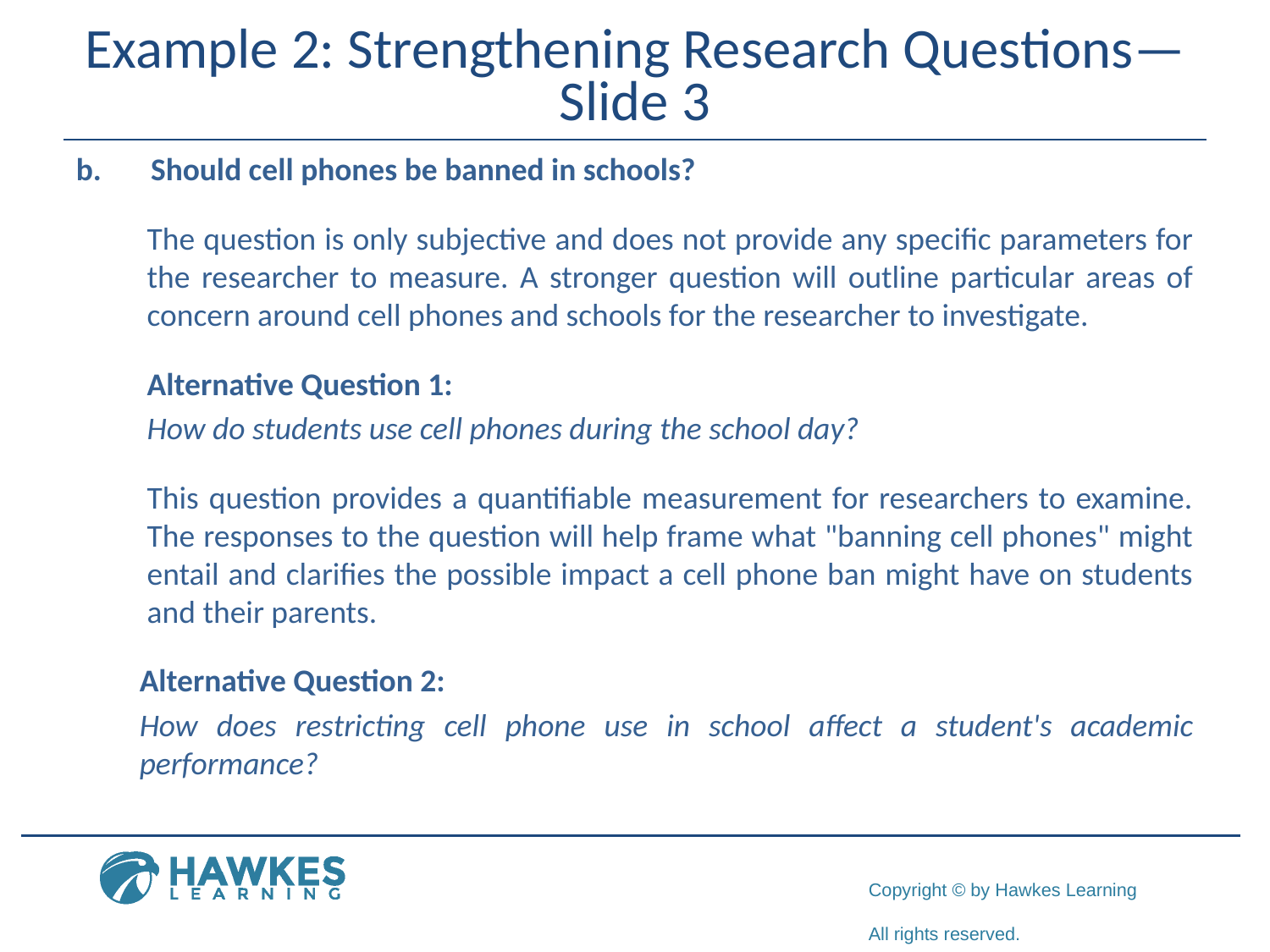

# Example 2: Strengthening Research Questions—Slide 3
b.​	Should cell phones be banned in schools?

The question is only subjective and does not provide any specific parameters for the researcher to measure. A stronger question will outline particular areas of concern around cell phones and schools for the researcher to investigate.

Alternative Question 1:
How do students use cell phones during the school day?

This question provides a quantifiable measurement for researchers to examine. The responses to the question will help frame what "banning cell phones" might entail and clarifies the possible impact a cell phone ban might have on students and their parents.

​Alternative Question 2:
How does restricting cell phone use in school affect a student's academic performance?